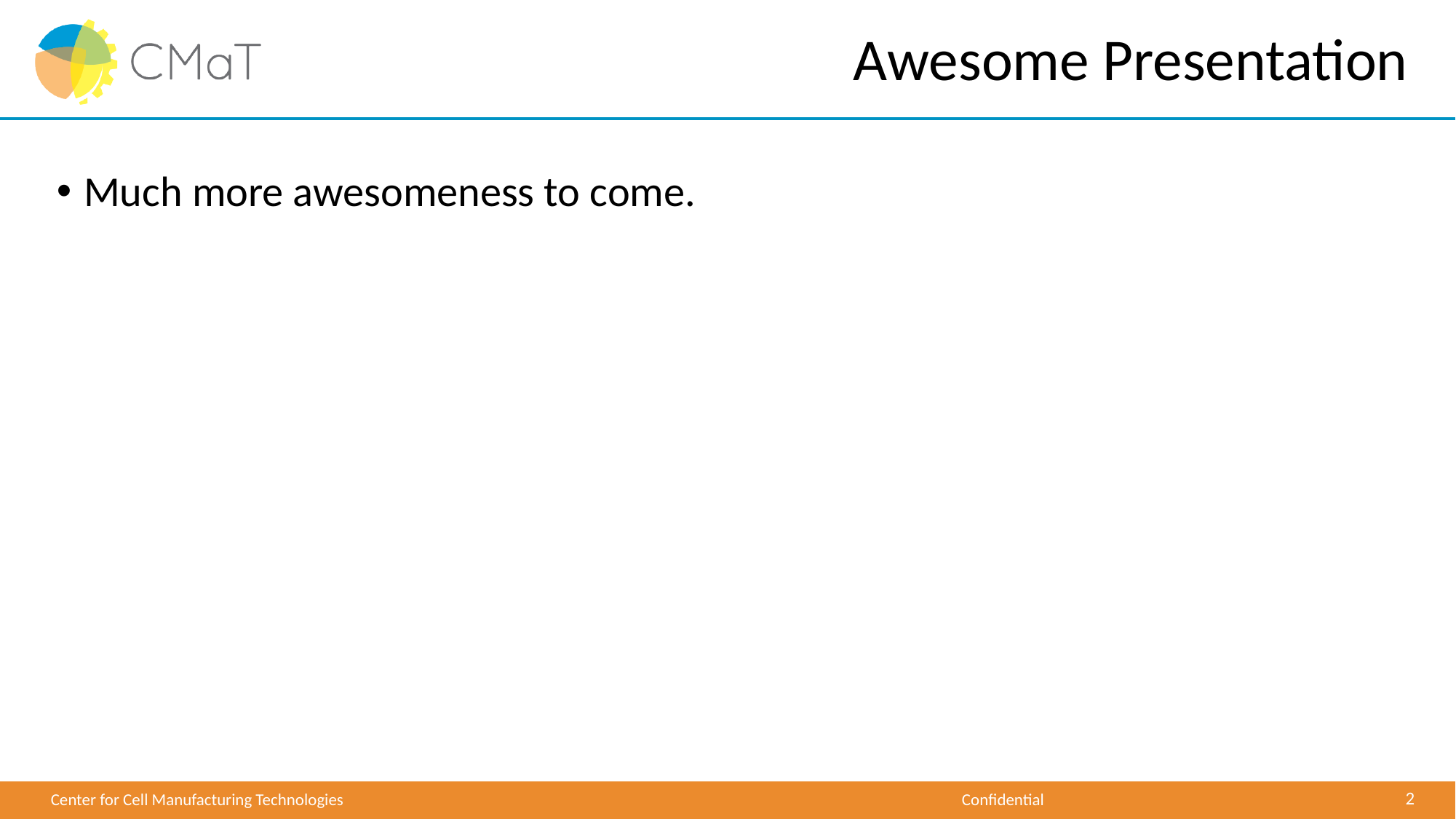

# Awesome Presentation
Much more awesomeness to come.